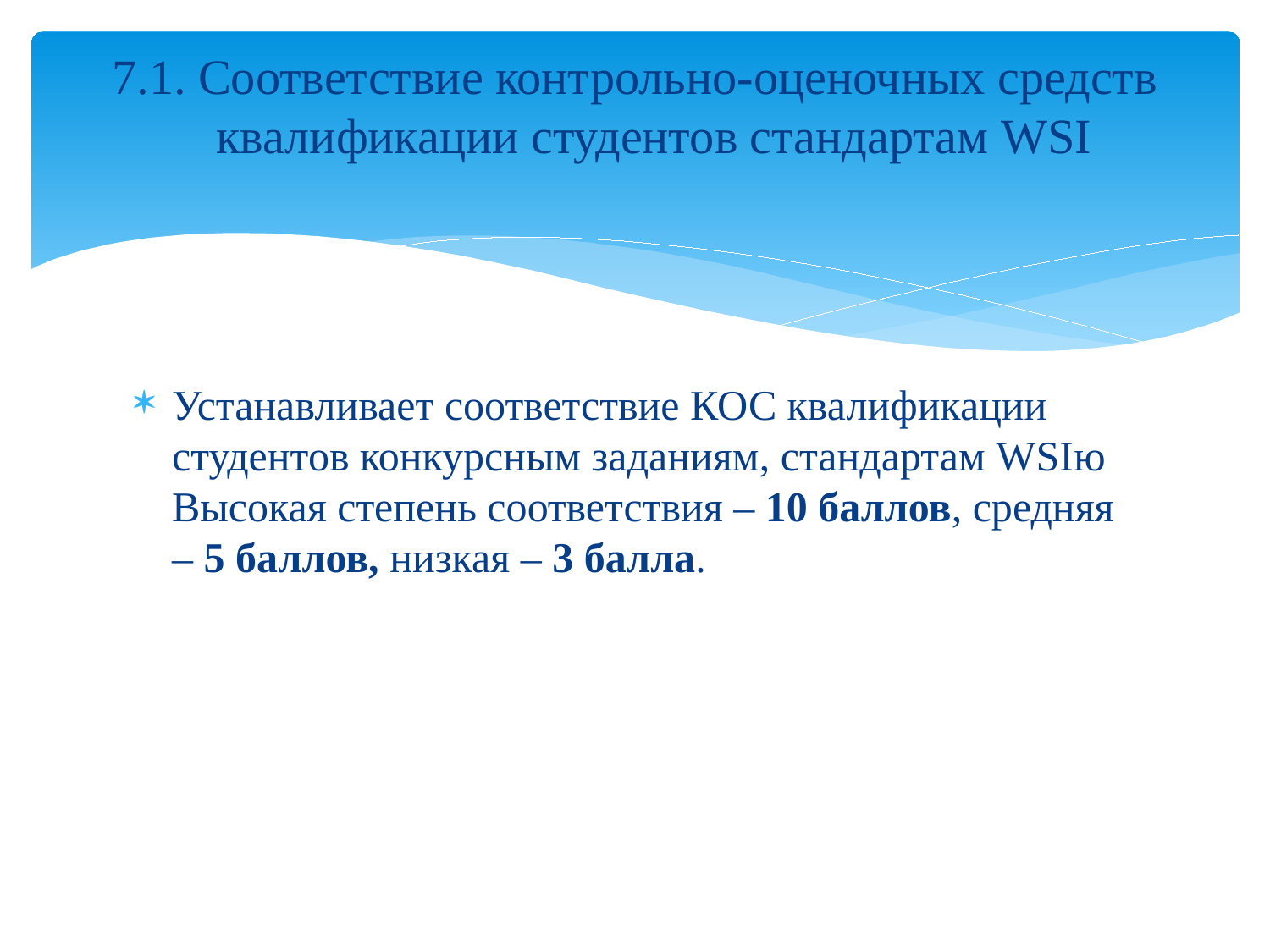

# 7.1. Соответствие контрольно-оценочных средств квалификации студентов стандартам WSI
Устанавливает соответствие КОС квалификации студентов конкурсным заданиям, стандартам WSIю Высокая степень соответствия – 10 баллов, средняя – 5 баллов, низкая – 3 балла.